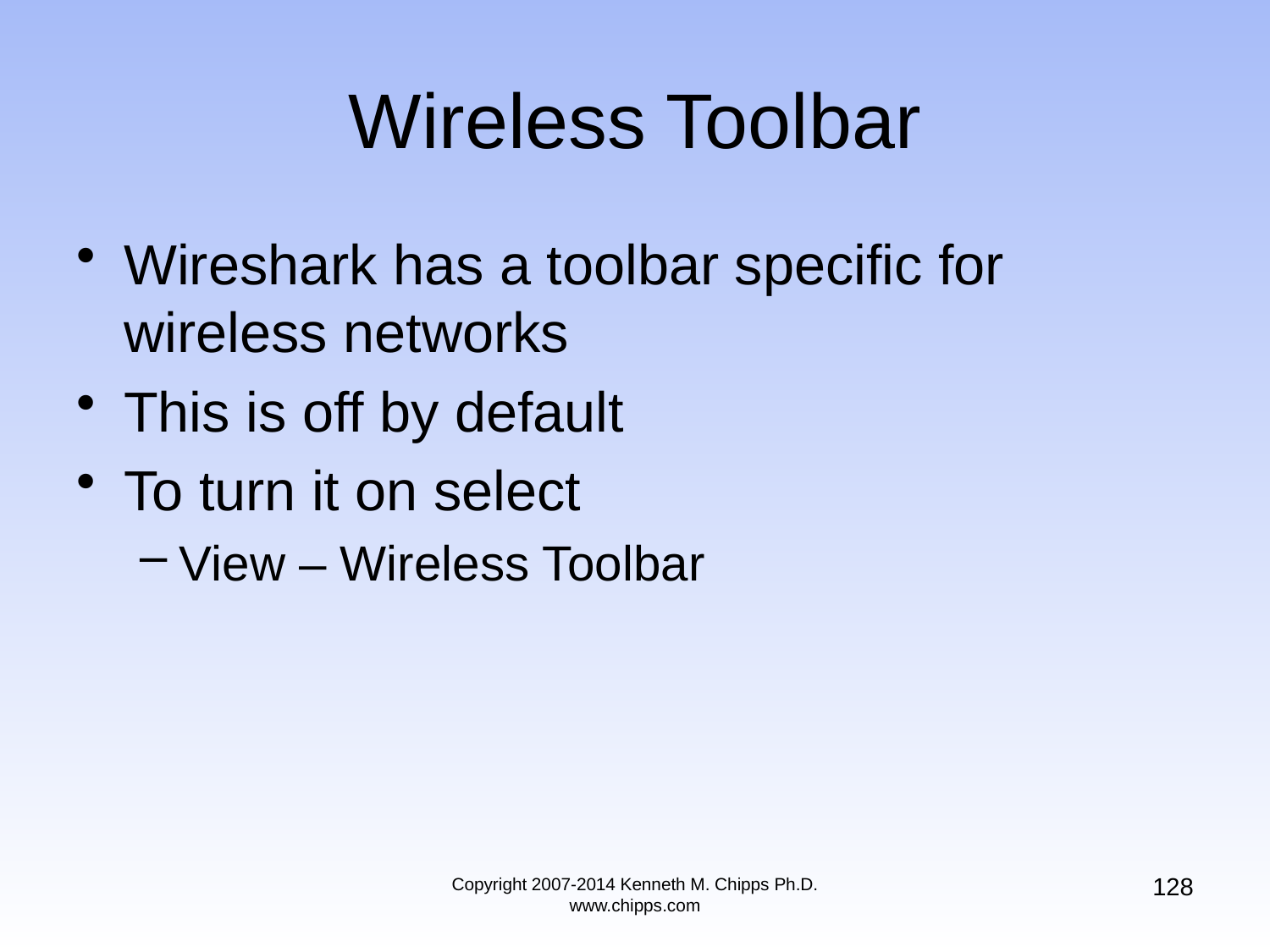

# Wireless Toolbar
Wireshark has a toolbar specific for wireless networks
This is off by default
To turn it on select
View – Wireless Toolbar
128
Copyright 2007-2014 Kenneth M. Chipps Ph.D. www.chipps.com